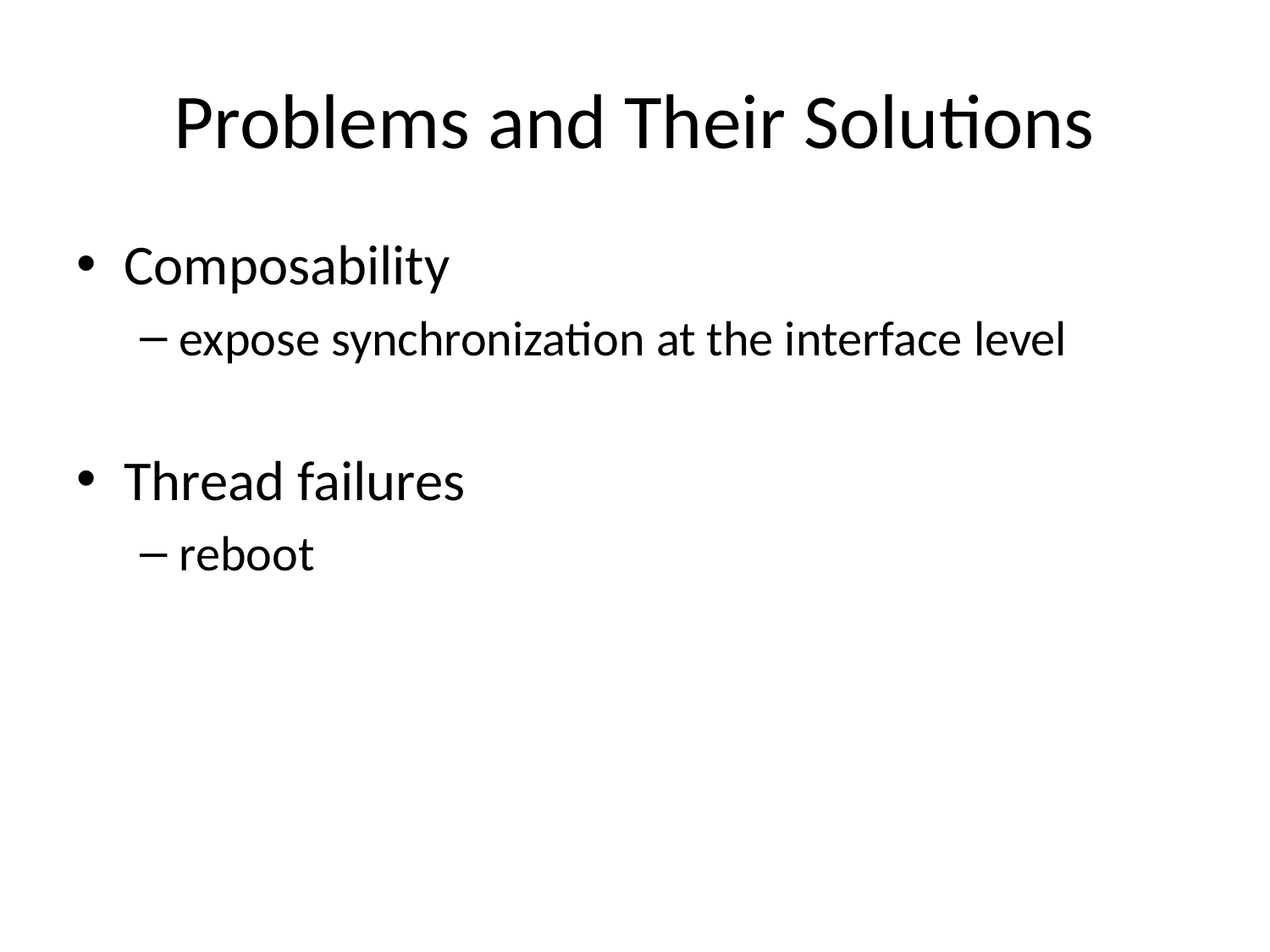

# Problems and Their Solutions
Composability
expose synchronization at the interface level

Thread failures
reboot